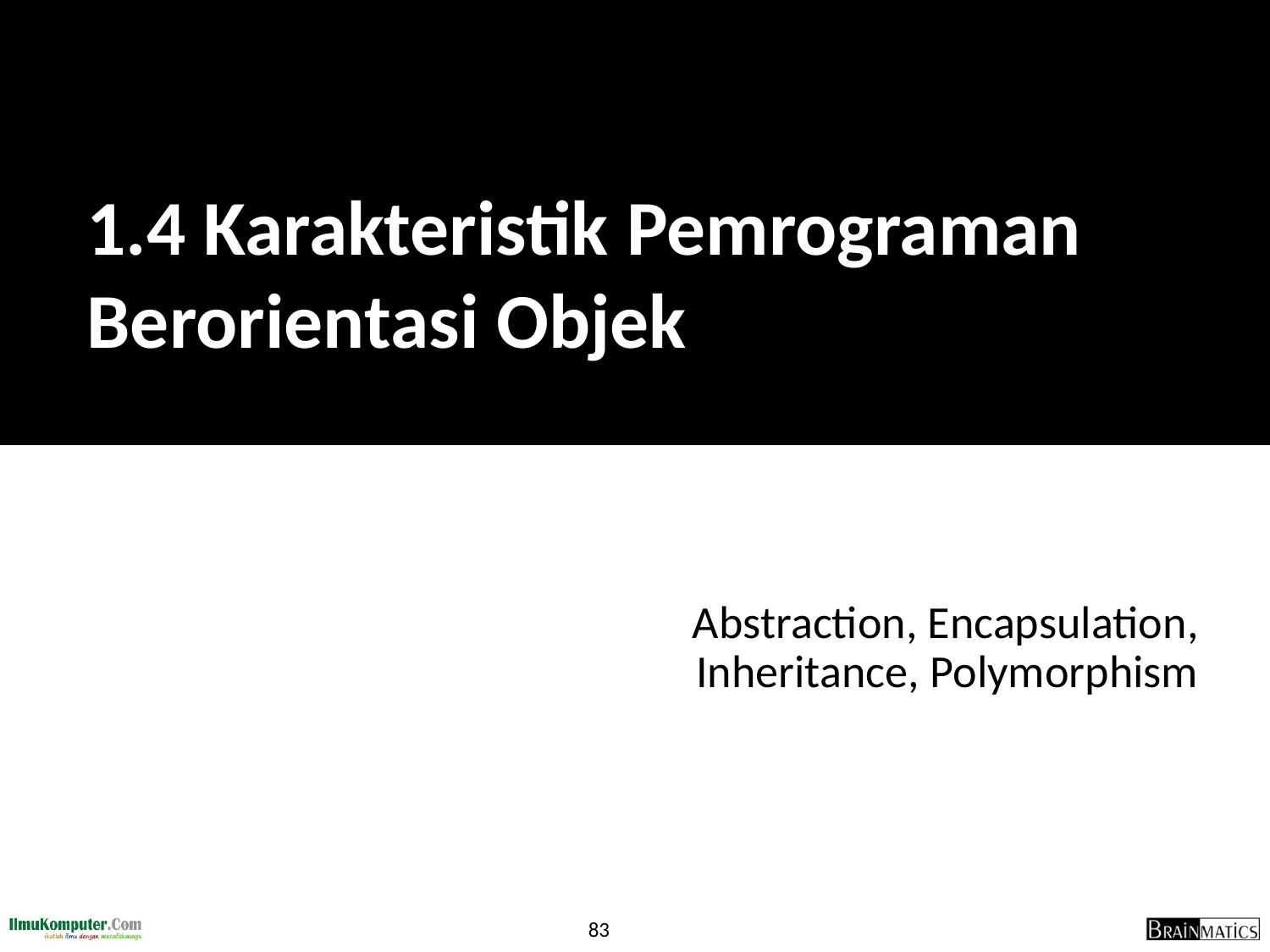

# 1.4 Karakteristik Pemrograman Berorientasi Objek
Abstraction, Encapsulation, Inheritance, Polymorphism